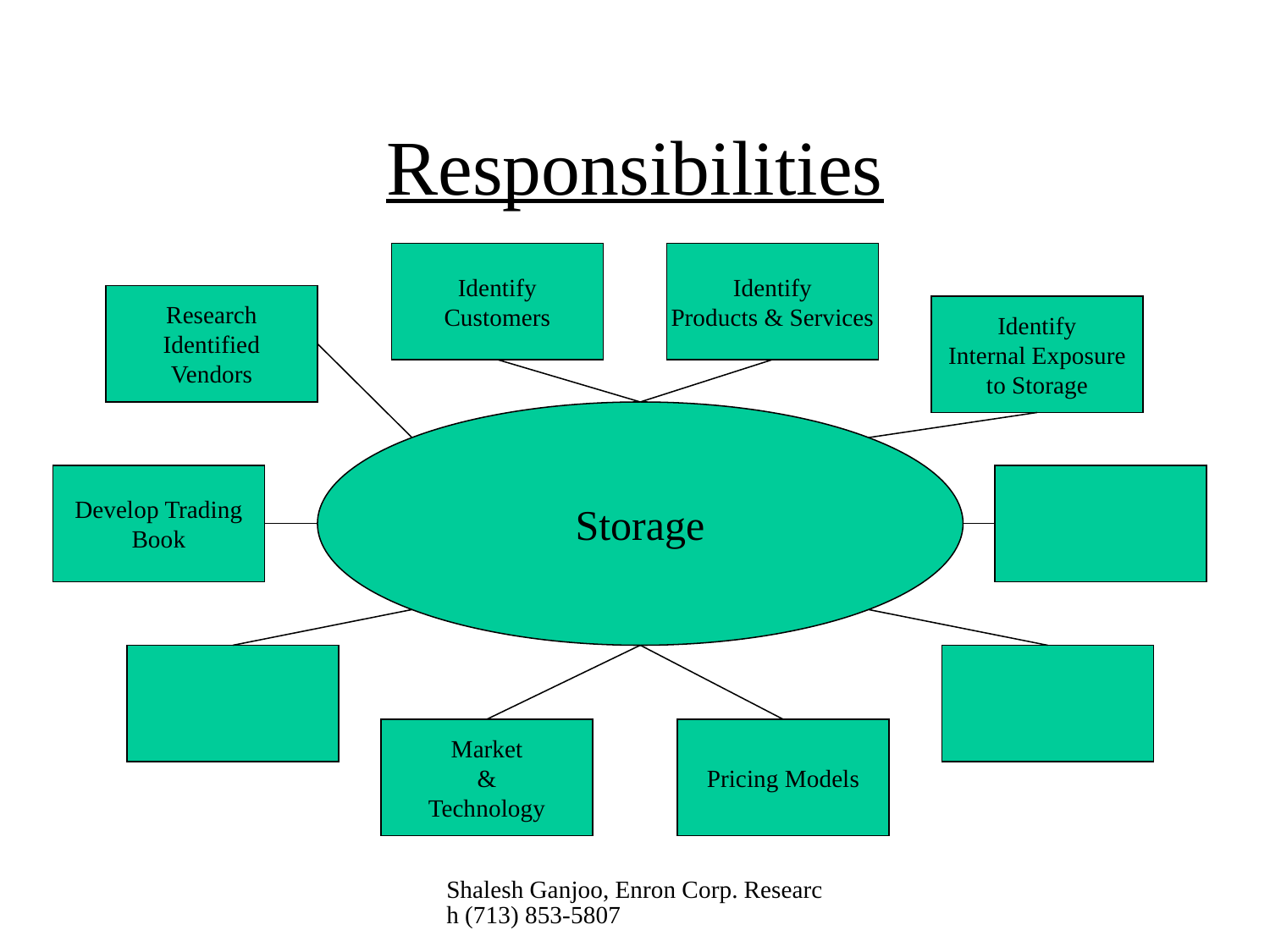

# Responsibilities
Identify
Customers
Identify
Products & Services
Research
Identified
Vendors
Identify
Internal Exposure
to Storage
Storage
Develop Trading
Book

Market
&
Technology
Pricing Models
Shalesh Ganjoo, Enron Corp. Research (713) 853-5807